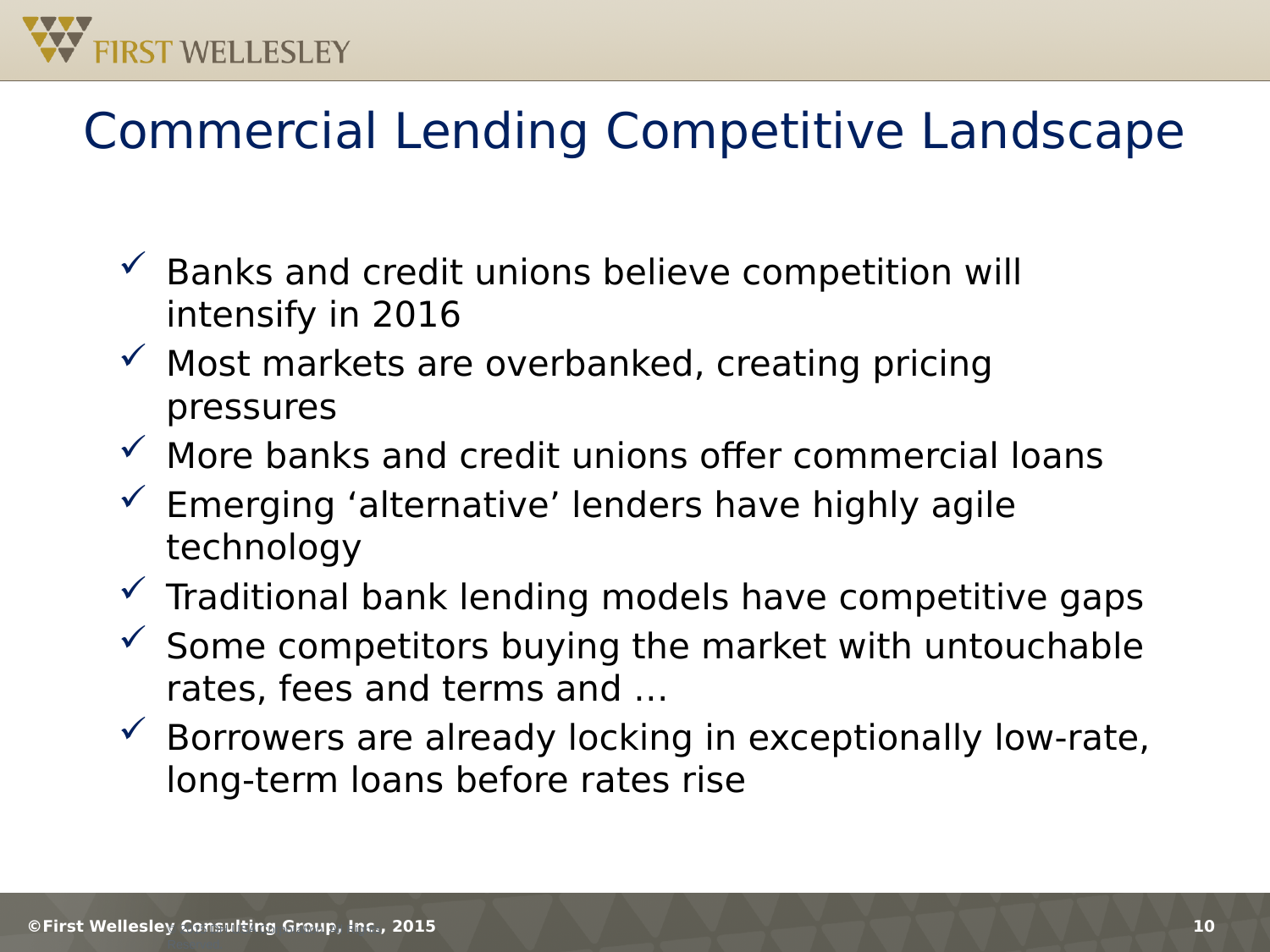

# Commercial Lending Competitive Landscape
Banks and credit unions believe competition will intensify in 2016
Most markets are overbanked, creating pricing pressures
More banks and credit unions offer commercial loans
Emerging ‘alternative’ lenders have highly agile technology
Traditional bank lending models have competitive gaps
Some competitors buying the market with untouchable rates, fees and terms and …
Borrowers are already locking in exceptionally low-rate, long-term loans before rates rise